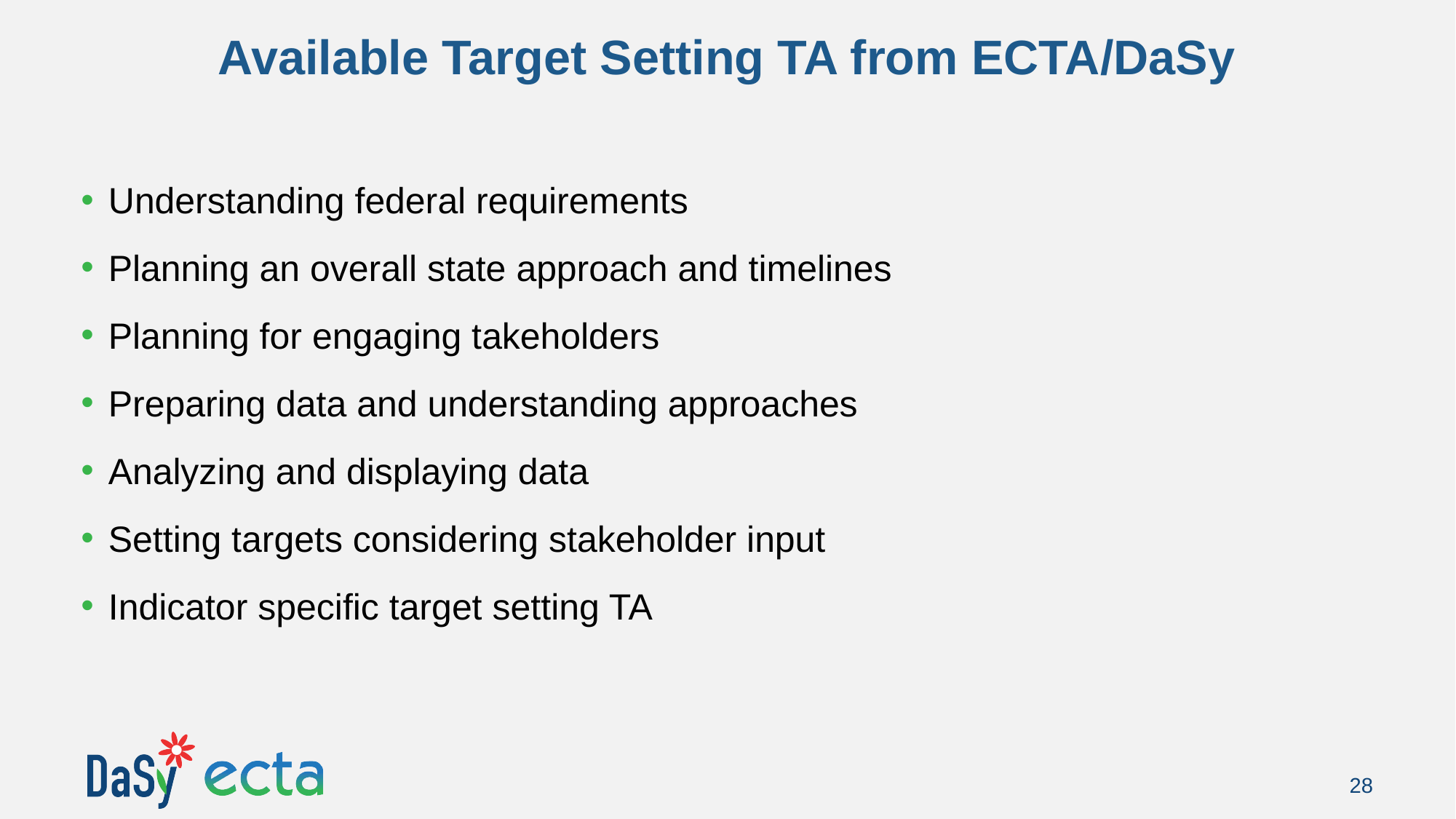

# Available Target Setting TA from ECTA/DaSy
Understanding federal requirements
Planning an overall state approach and timelines
Planning for engaging takeholders
Preparing data and understanding approaches
Analyzing and displaying data
Setting targets considering stakeholder input
Indicator specific target setting TA
28